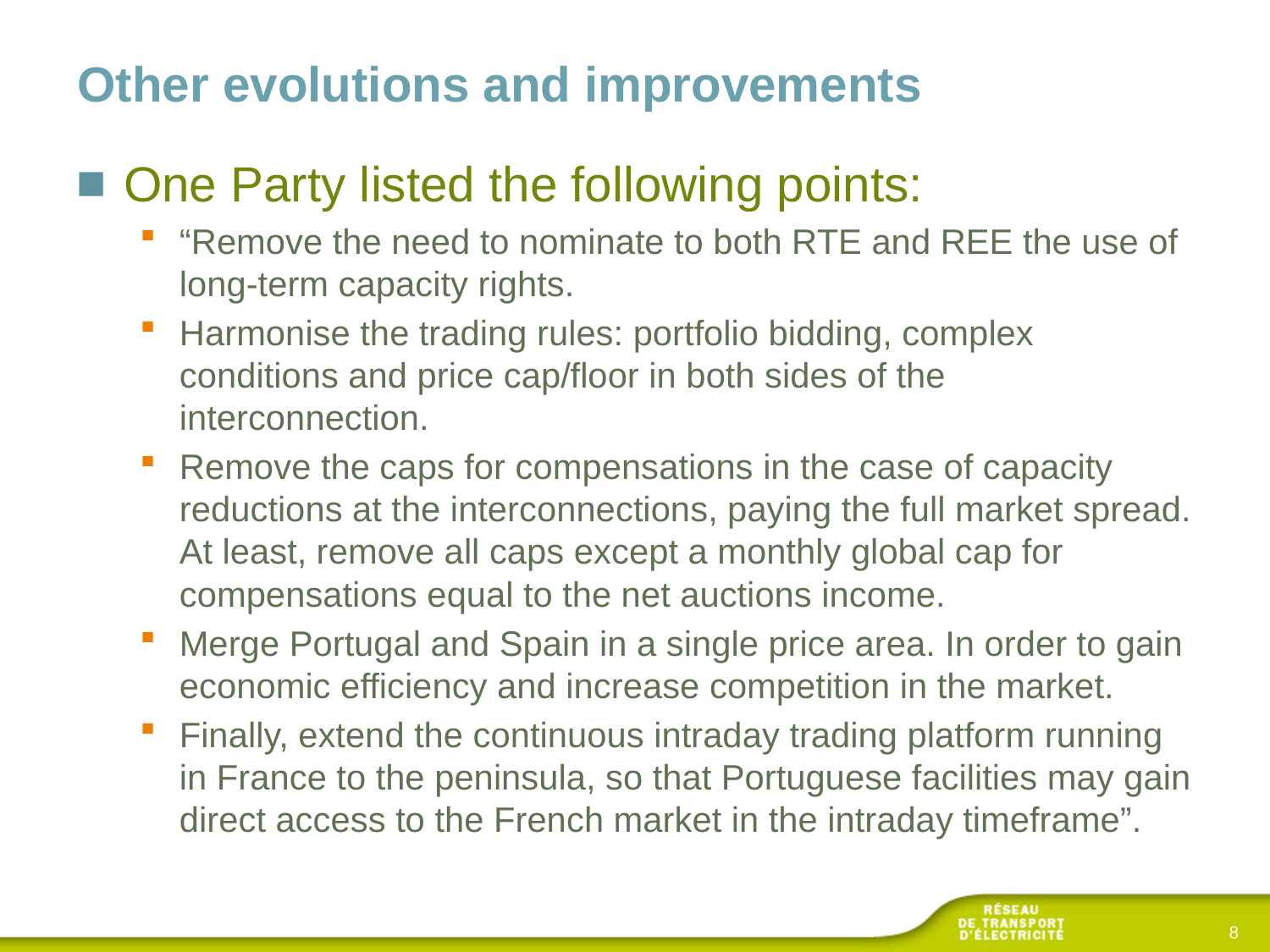

# Other evolutions and improvements
One Party listed the following points:
“Remove the need to nominate to both RTE and REE the use of long-term capacity rights.
Harmonise the trading rules: portfolio bidding, complex conditions and price cap/floor in both sides of the interconnection.
Remove the caps for compensations in the case of capacity reductions at the interconnections, paying the full market spread. At least, remove all caps except a monthly global cap for compensations equal to the net auctions income.
Merge Portugal and Spain in a single price area. In order to gain economic efficiency and increase competition in the market.
Finally, extend the continuous intraday trading platform running in France to the peninsula, so that Portuguese facilities may gain direct access to the French market in the intraday timeframe”.

8